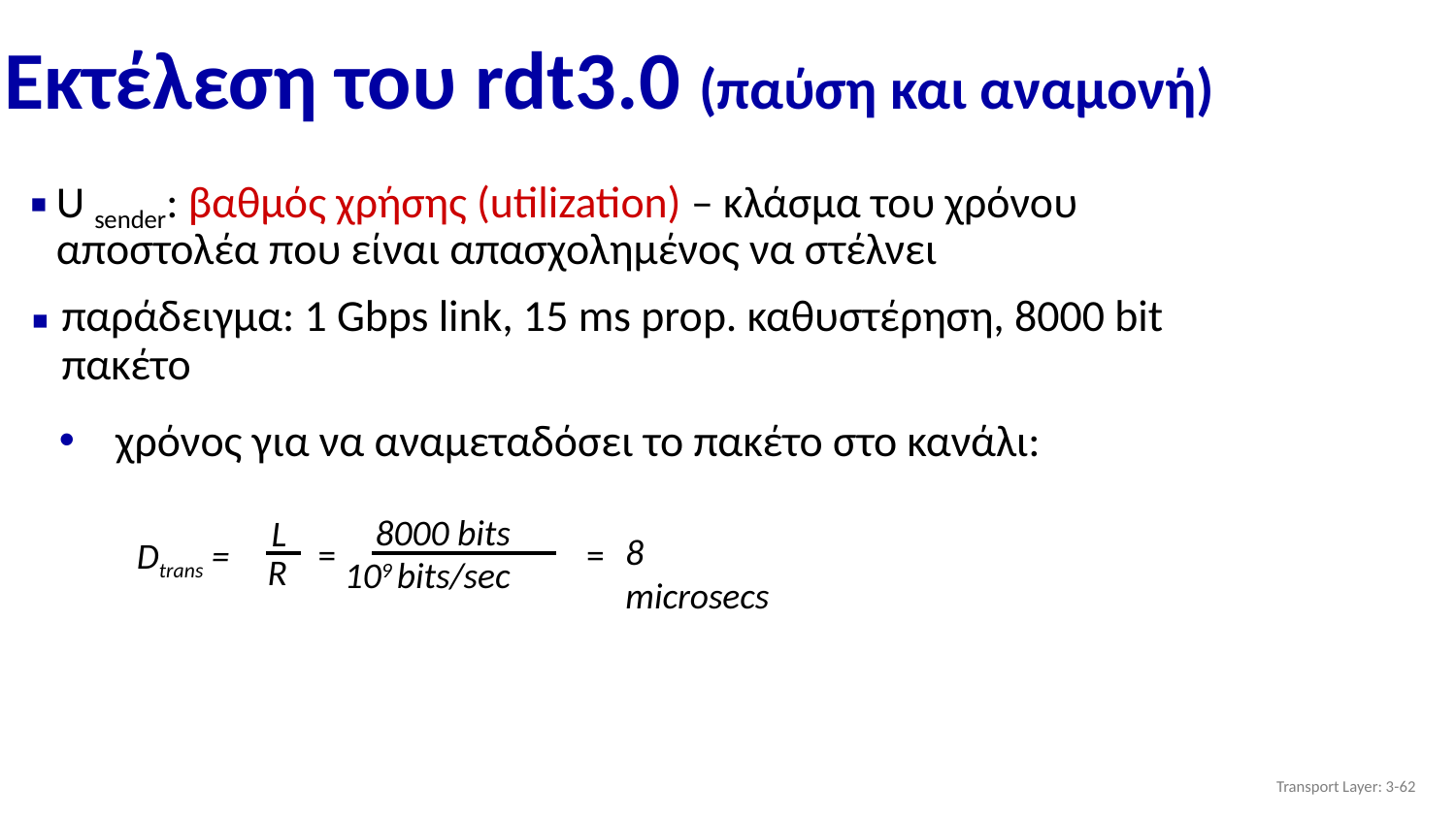

# Εκτέλεση του rdt3.0 (παύση και αναμονή)
U sender: βαθμός χρήσης (utilization) – κλάσμα του χρόνου αποστολέα που είναι απασχολημένος να στέλνει
παράδειγμα: 1 Gbps link, 15 ms prop. καθυστέρηση, 8000 bit πακέτο
χρόνος για να αναμεταδόσει το πακέτο στο κανάλι:
8000 bits

109 bits/sec
L
R
8 microsecs
=
=
Dtrans =
Transport Layer: 3-62